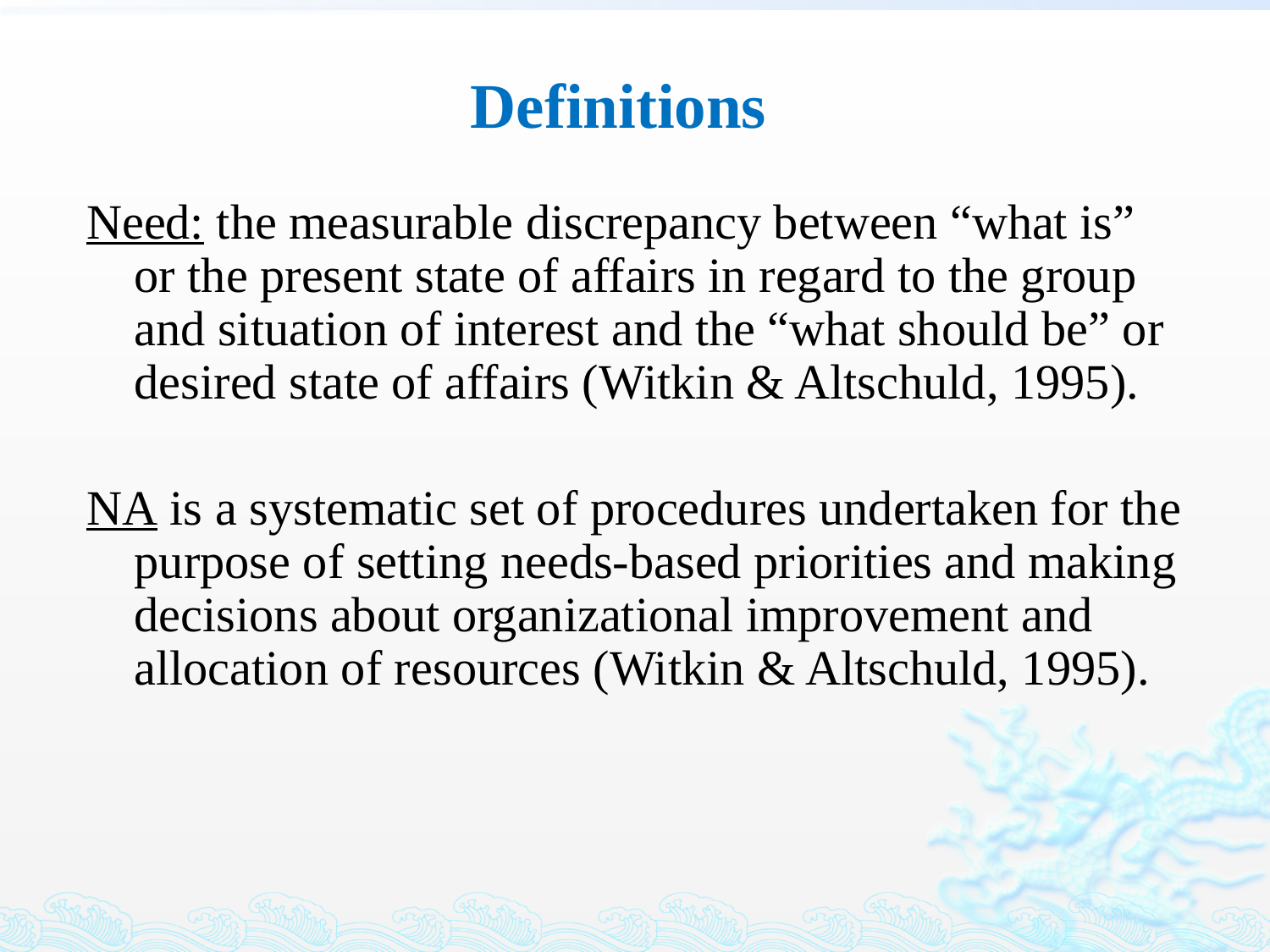

# Definitions
Need: the measurable discrepancy between “what is” or the present state of affairs in regard to the group and situation of interest and the “what should be” or desired state of affairs (Witkin & Altschuld, 1995).

NA is a systematic set of procedures undertaken for the purpose of setting needs-based priorities and making decisions about organizational improvement and allocation of resources (Witkin & Altschuld, 1995).